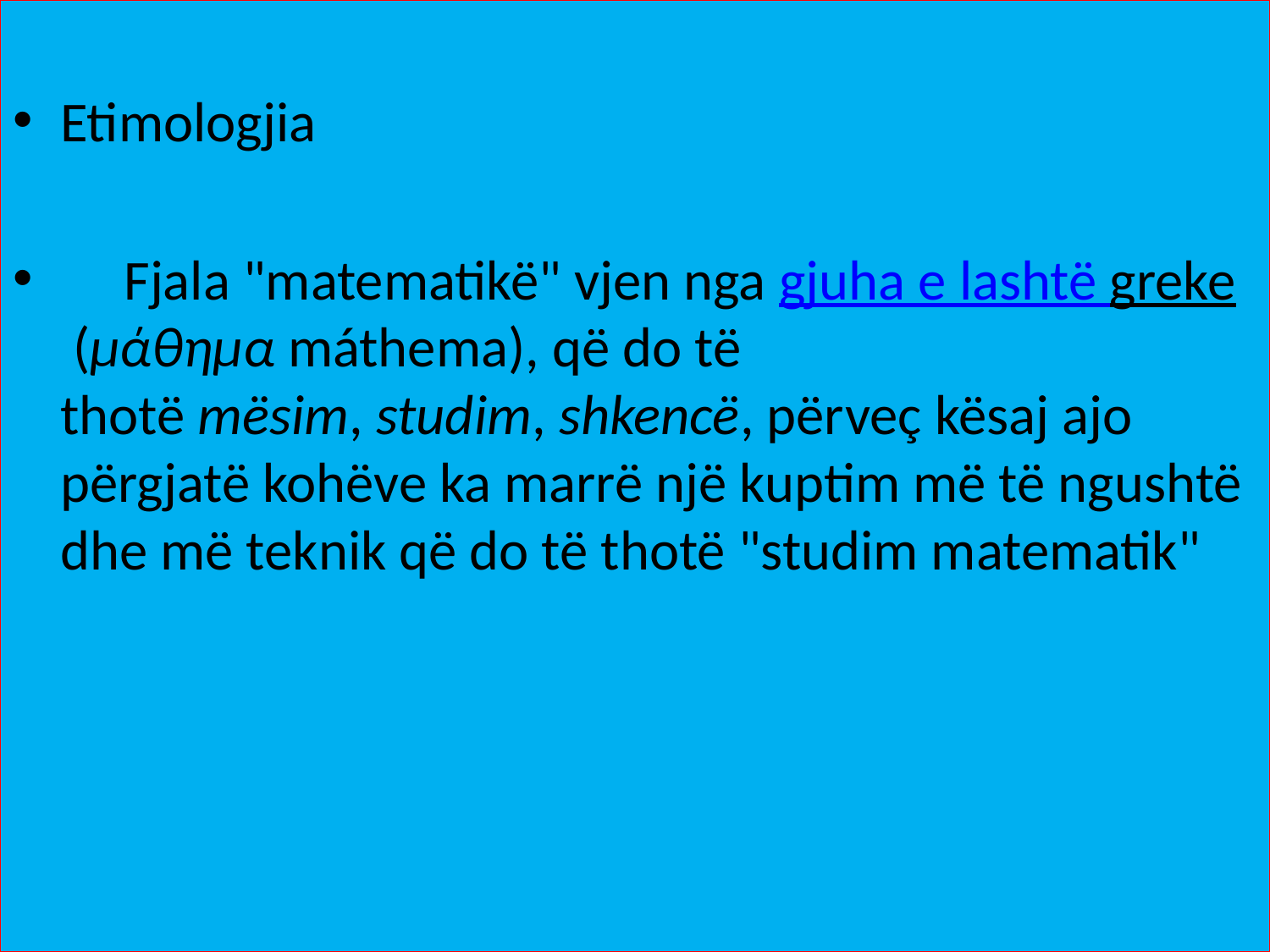

Etimologjia

     Fjala "matematikë" vjen nga gjuha e lashtë greke (μάθημα máthema), që do të thotë mësim, studim, shkencë, përveç kësaj ajo përgjatë kohëve ka marrë një kuptim më të ngushtë dhe më teknik që do të thotë "studim matematik"
#